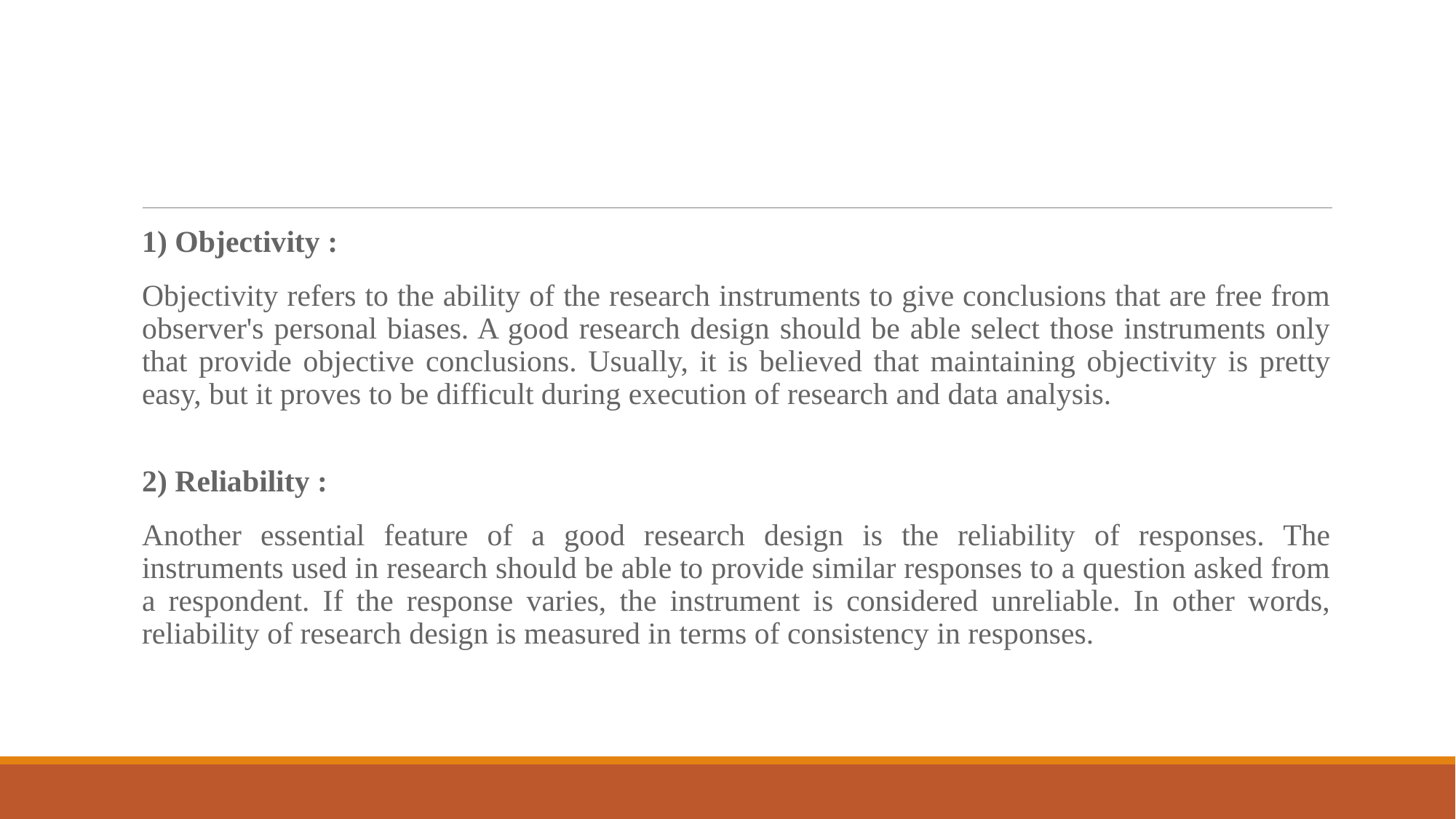

#
1) Objectivity :
Objectivity refers to the ability of the research instruments to give conclusions that are free from observer's personal biases. A good research design should be able select those instruments only that provide objective conclusions. Usually, it is believed that maintaining objectivity is pretty easy, but it proves to be difficult during execution of research and data analysis.
2) Reliability :
Another essential feature of a good research design is the reliability of responses. The instruments used in research should be able to provide similar responses to a question asked from a respondent. If the response varies, the instrument is considered unreliable. In other words, reliability of research design is measured in terms of consistency in responses.